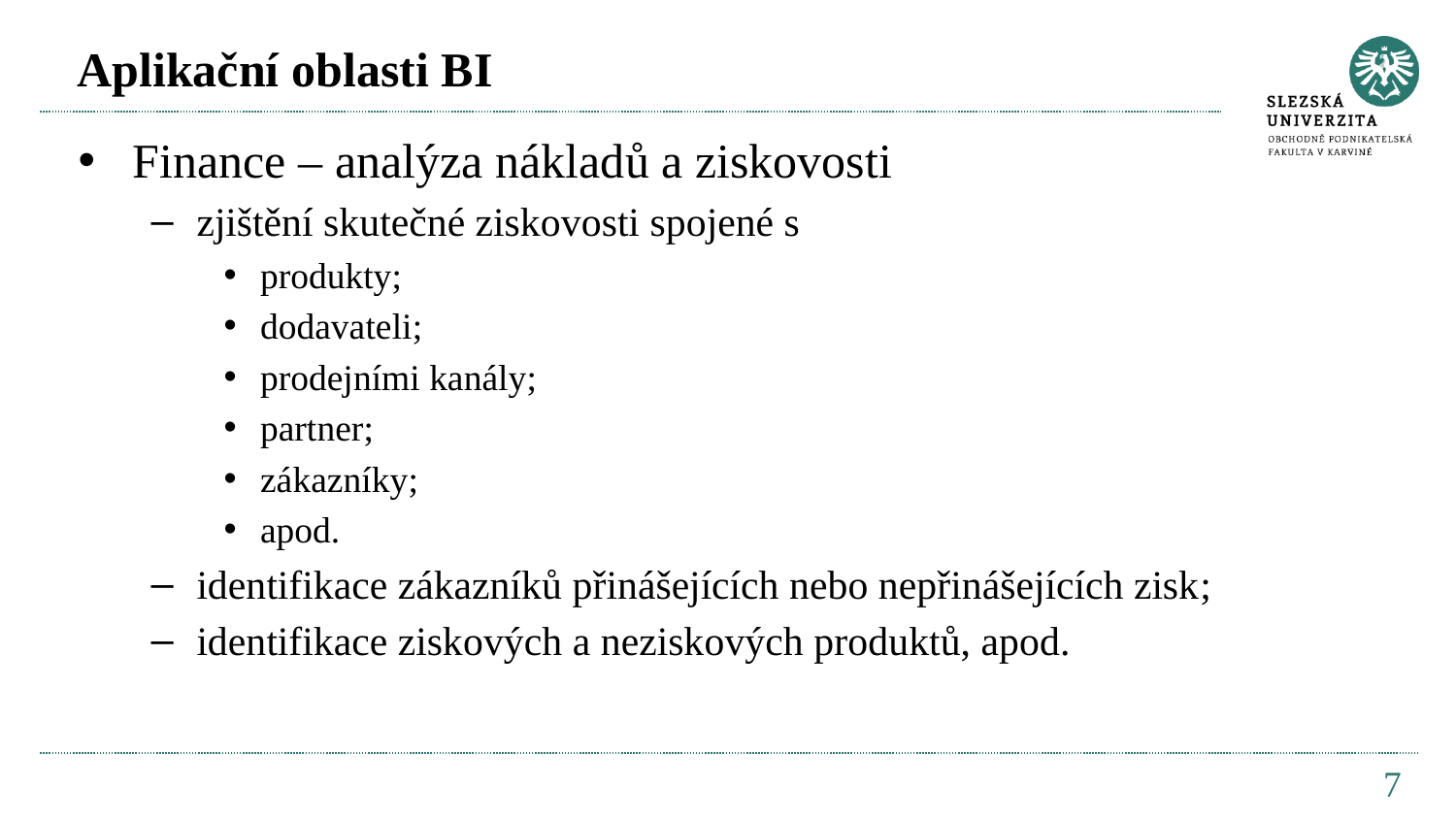

# Aplikační oblasti BI
Finance – analýza nákladů a ziskovosti
zjištění skutečné ziskovosti spojené s
produkty;
dodavateli;
prodejními kanály;
partner;
zákazníky;
apod.
identifikace zákazníků přinášejících nebo nepřinášejících zisk;
identifikace ziskových a neziskových produktů, apod.

7